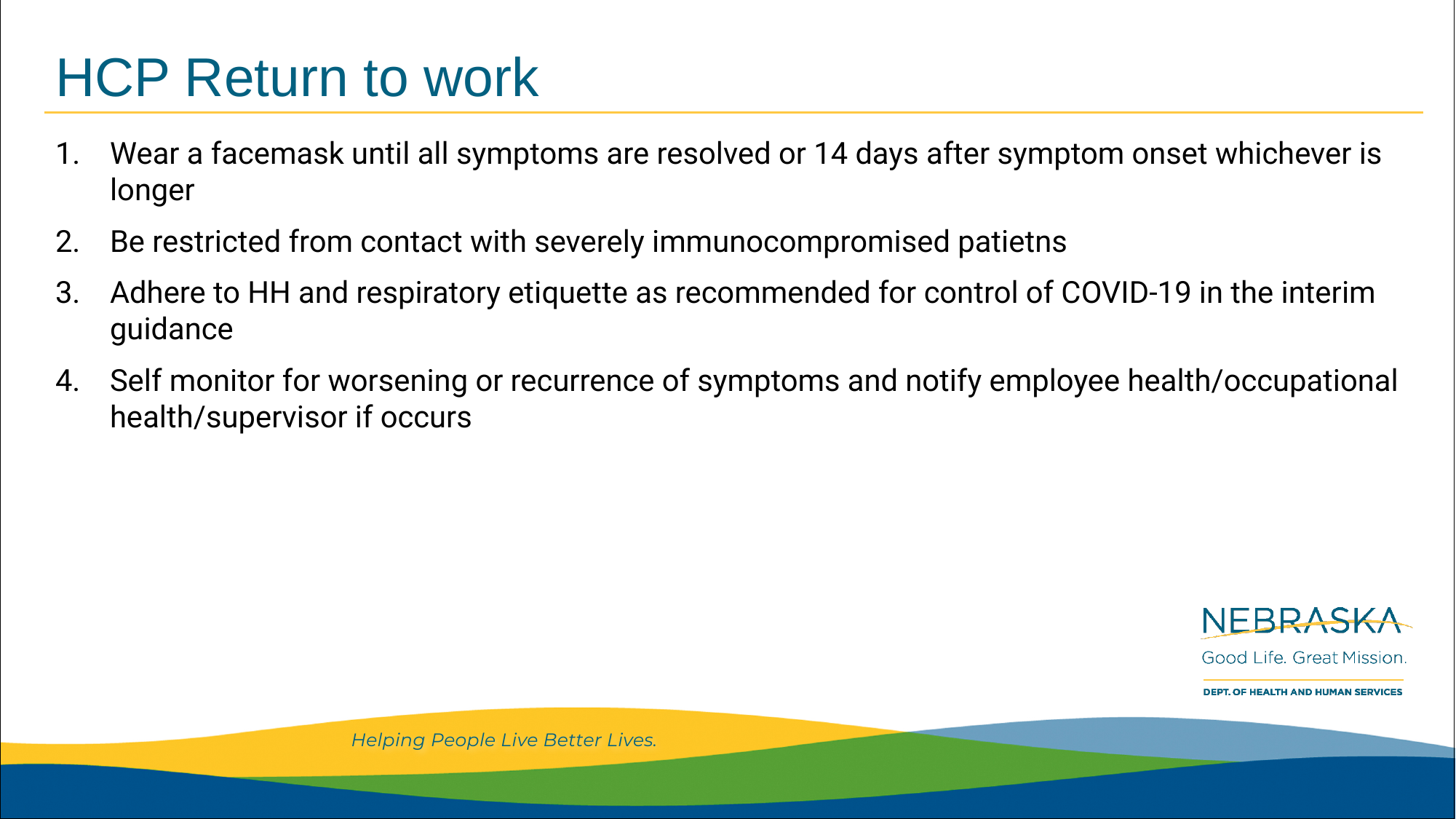

# HCP Return to work
Wear a facemask until all symptoms are resolved or 14 days after symptom onset whichever is longer
Be restricted from contact with severely immunocompromised patietns
Adhere to HH and respiratory etiquette as recommended for control of COVID-19 in the interim guidance
Self monitor for worsening or recurrence of symptoms and notify employee health/occupational health/supervisor if occurs